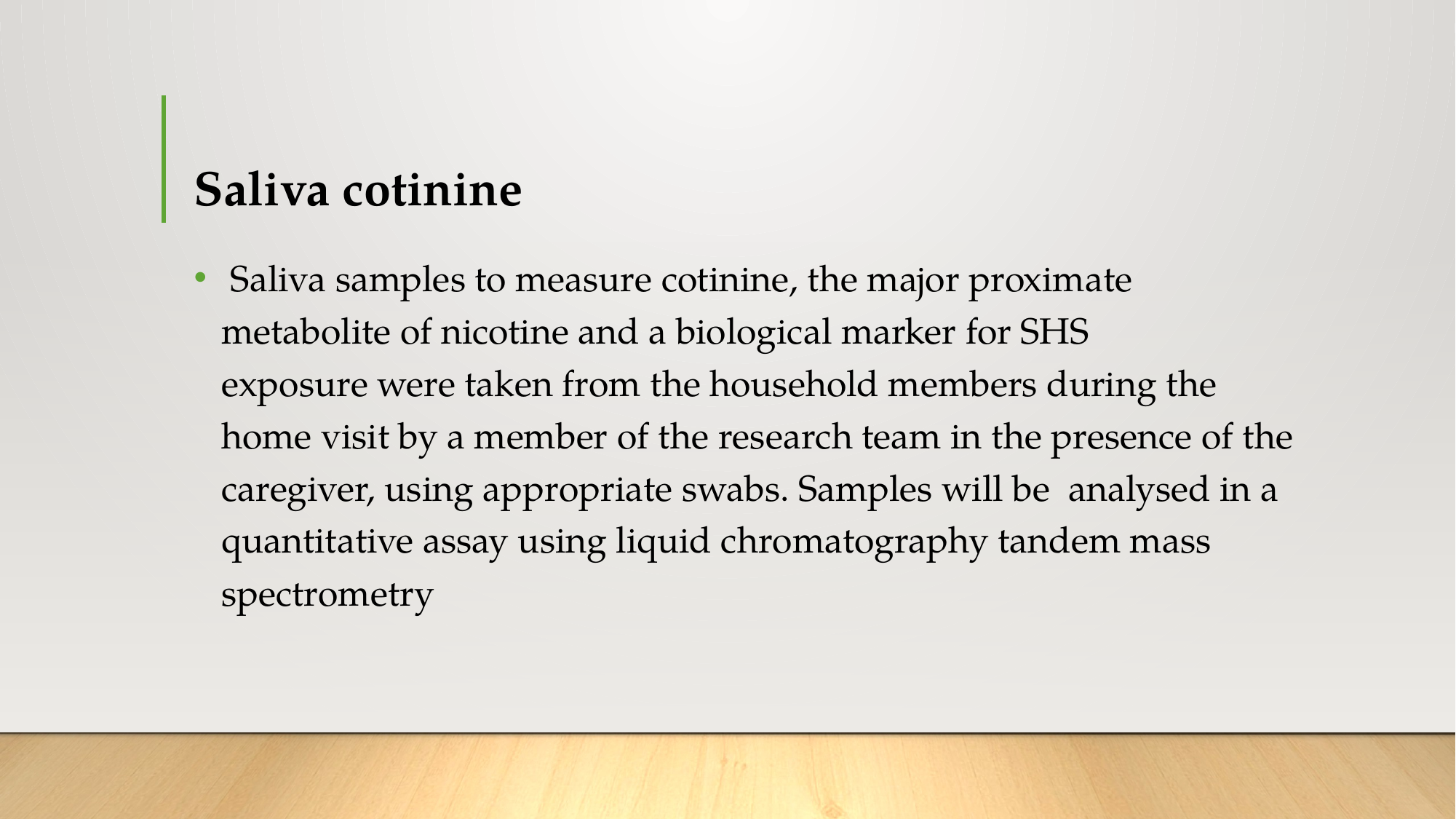

# Saliva cotinine
 Saliva samples to measure cotinine, the major proximate metabolite of nicotine and a biological marker for SHS exposure were taken from the household members during the home visit by a member of the research team in the presence of the caregiver, using appropriate swabs. Samples will be  analysed in a quantitative assay using liquid chromatography tandem mass spectrometry